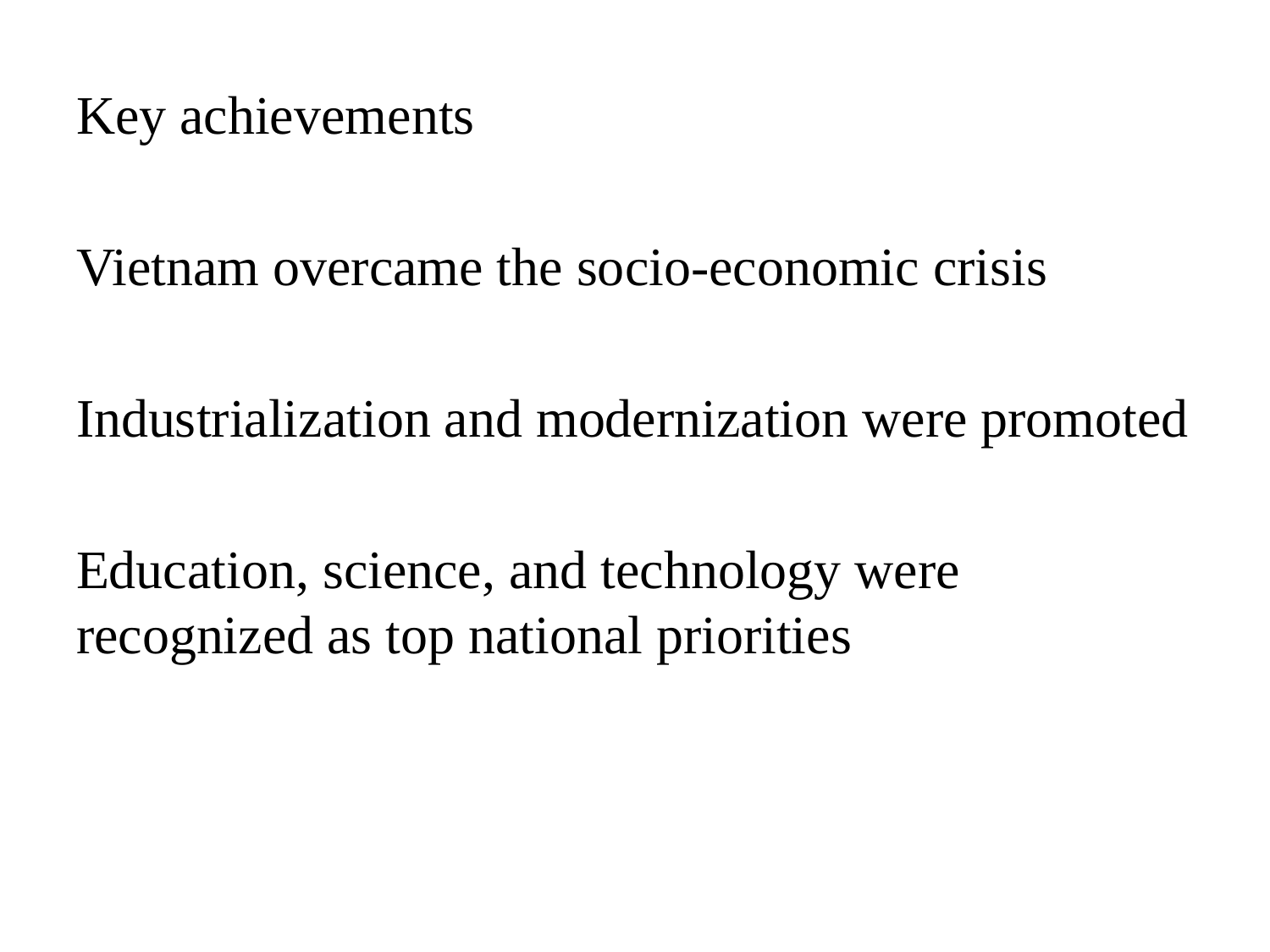

Key achievements

Vietnam overcame the socio-economic crisis

Industrialization and modernization were promoted

Education, science, and technology were recognized as top national priorities